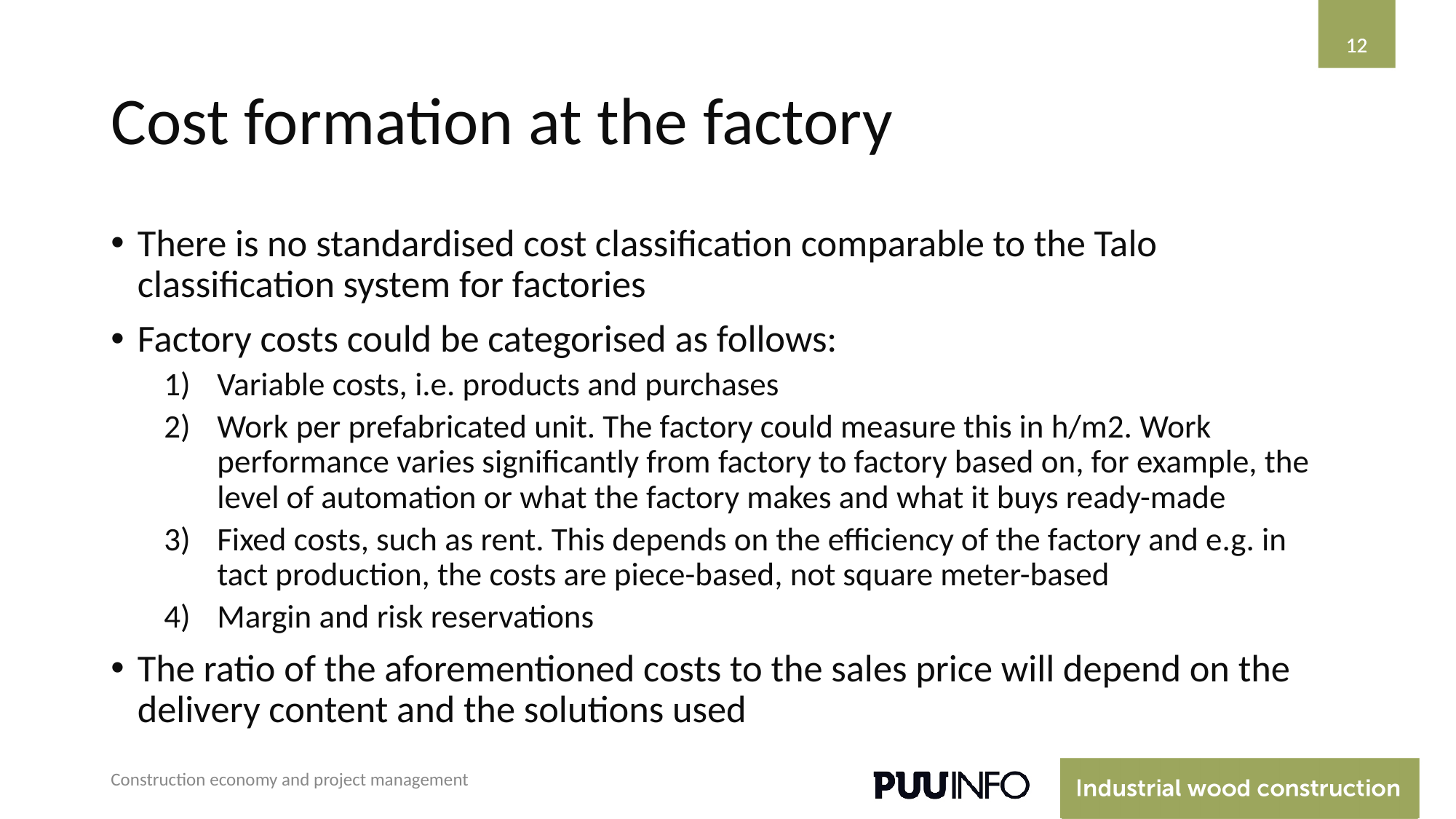

12
12
# Cost formation at the factory
There is no standardised cost classification comparable to the Talo classification system for factories
Factory costs could be categorised as follows:
Variable costs, i.e. products and purchases
Work per prefabricated unit. The factory could measure this in h/m2. Work performance varies significantly from factory to factory based on, for example, the level of automation or what the factory makes and what it buys ready-made
Fixed costs, such as rent. This depends on the efficiency of the factory and e.g. in tact production, the costs are piece-based, not square meter-based
Margin and risk reservations
The ratio of the aforementioned costs to the sales price will depend on the delivery content and the solutions used
Construction economy and project management